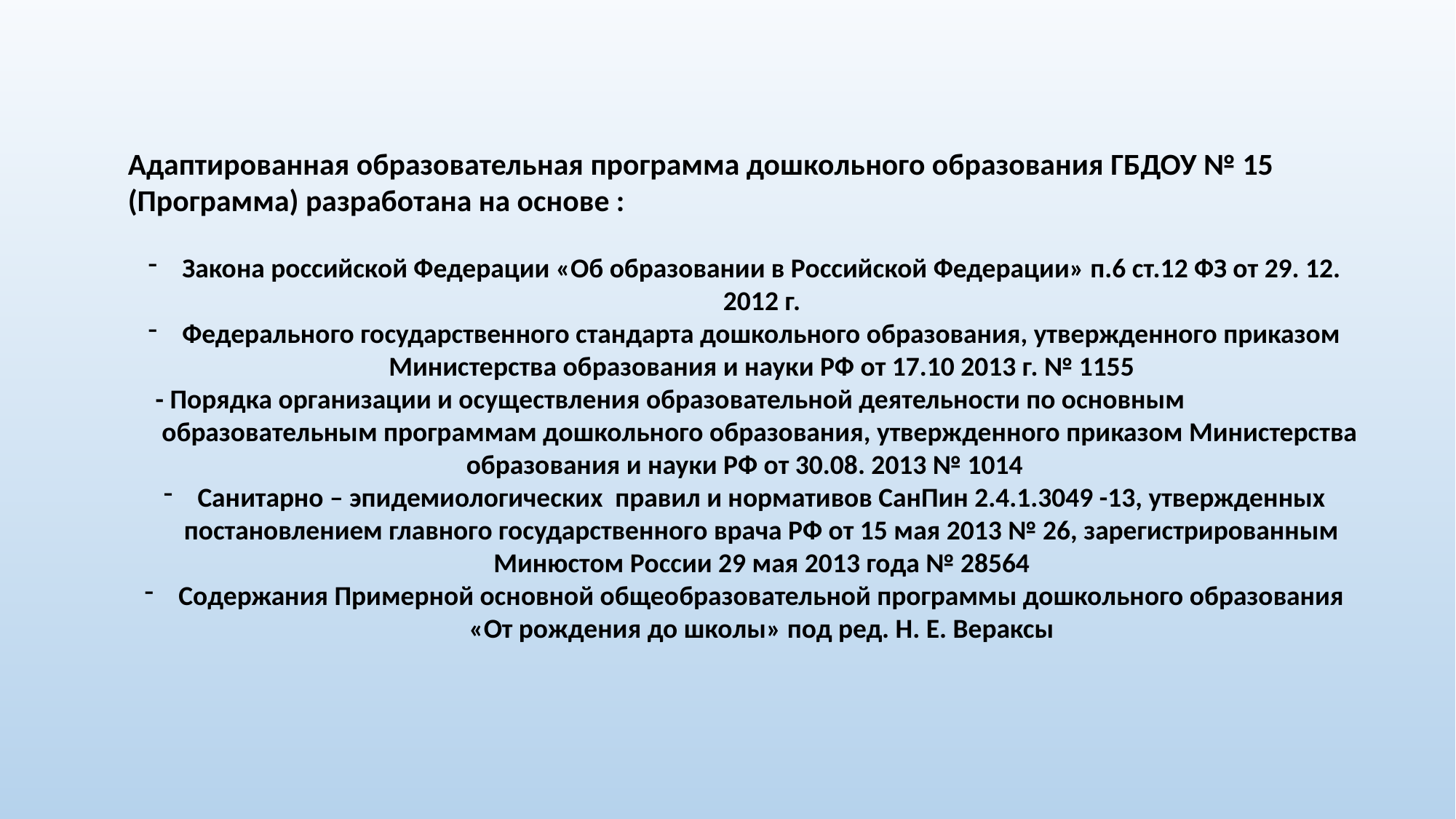

Адаптированная образовательная программа дошкольного образования ГБДОУ № 15  (Программа) разработана на основе :

Закона российской Федерации «Об образовании в Российской Федерации» п.6 ст.12 ФЗ от 29. 12. 2012 г.
Федерального государственного стандарта дошкольного образования, утвержденного приказом Министерства образования и науки РФ от 17.10 2013 г. № 1155
    - Порядка организации и осуществления образовательной деятельности по основным                                  образовательным программам дошкольного образования, утвержденного приказом Министерства образования и науки РФ от 30.08. 2013 № 1014
Санитарно – эпидемиологических  правил и нормативов СанПин 2.4.1.3049 -13, утвержденных постановлением главного государственного врача РФ от 15 мая 2013 № 26, зарегистрированным Минюстом России 29 мая 2013 года № 28564
Содержания Примерной основной общеобразовательной программы дошкольного образования «От рождения до школы» под ред. Н. Е. Вераксы